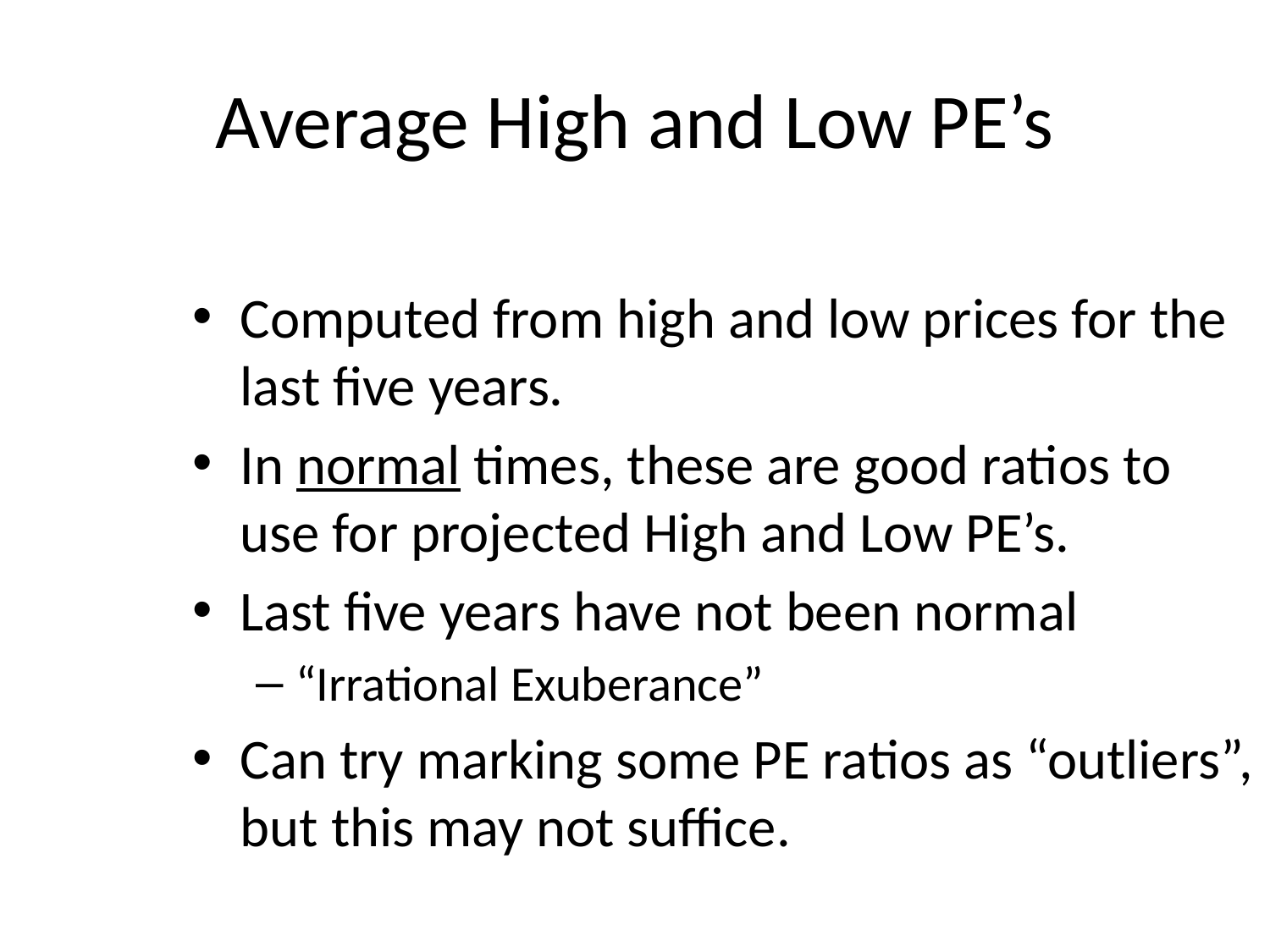

# Average High and Low PE’s
Computed from high and low prices for the last five years.
In normal times, these are good ratios to use for projected High and Low PE’s.
Last five years have not been normal
“Irrational Exuberance”
Can try marking some PE ratios as “outliers”, but this may not suffice.